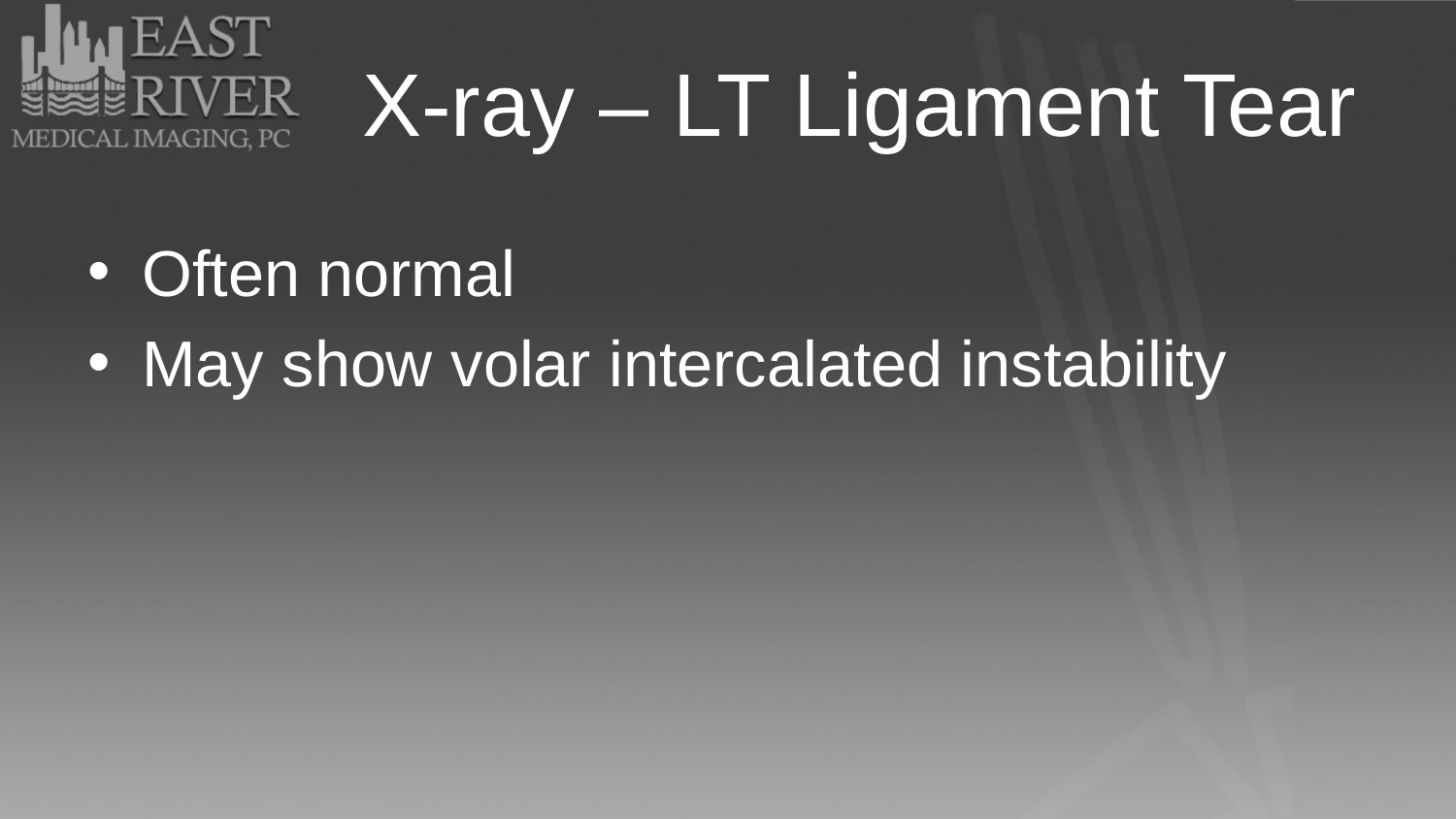

# X-ray – LT Ligament Tear
Often normal
May show volar intercalated instability